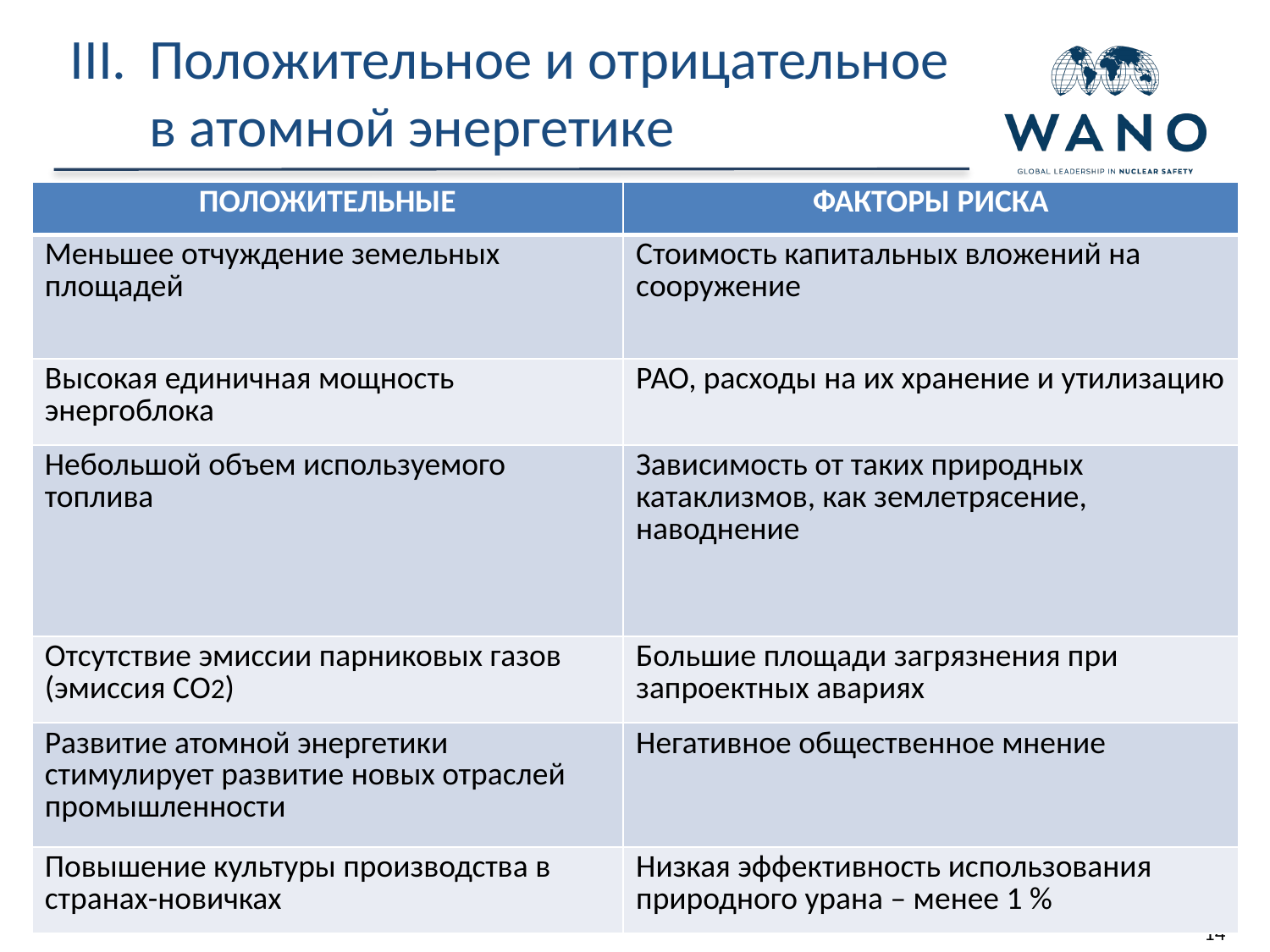

# Положительное и отрицательное в атомной энергетике
| ПОЛОЖИТЕЛЬНЫЕ | ФАКТОРЫ РИСКА |
| --- | --- |
| Меньшее отчуждение земельных площадей | Стоимость капитальных вложений на сооружение |
| Высокая единичная мощность энергоблока | РАО, расходы на их хранение и утилизацию |
| Небольшой объем используемого топлива | Зависимость от таких природных катаклизмов, как землетрясение, наводнение |
| Отсутствие эмиссии парниковых газов (эмиссия СО2) | Большие площади загрязнения при запроектных авариях |
| Развитие атомной энергетики стимулирует развитие новых отраслей промышленности | Негативное общественное мнение |
| Повышение культуры производства в странах-новичках | Низкая эффективность использования природного урана – менее 1 % |
14